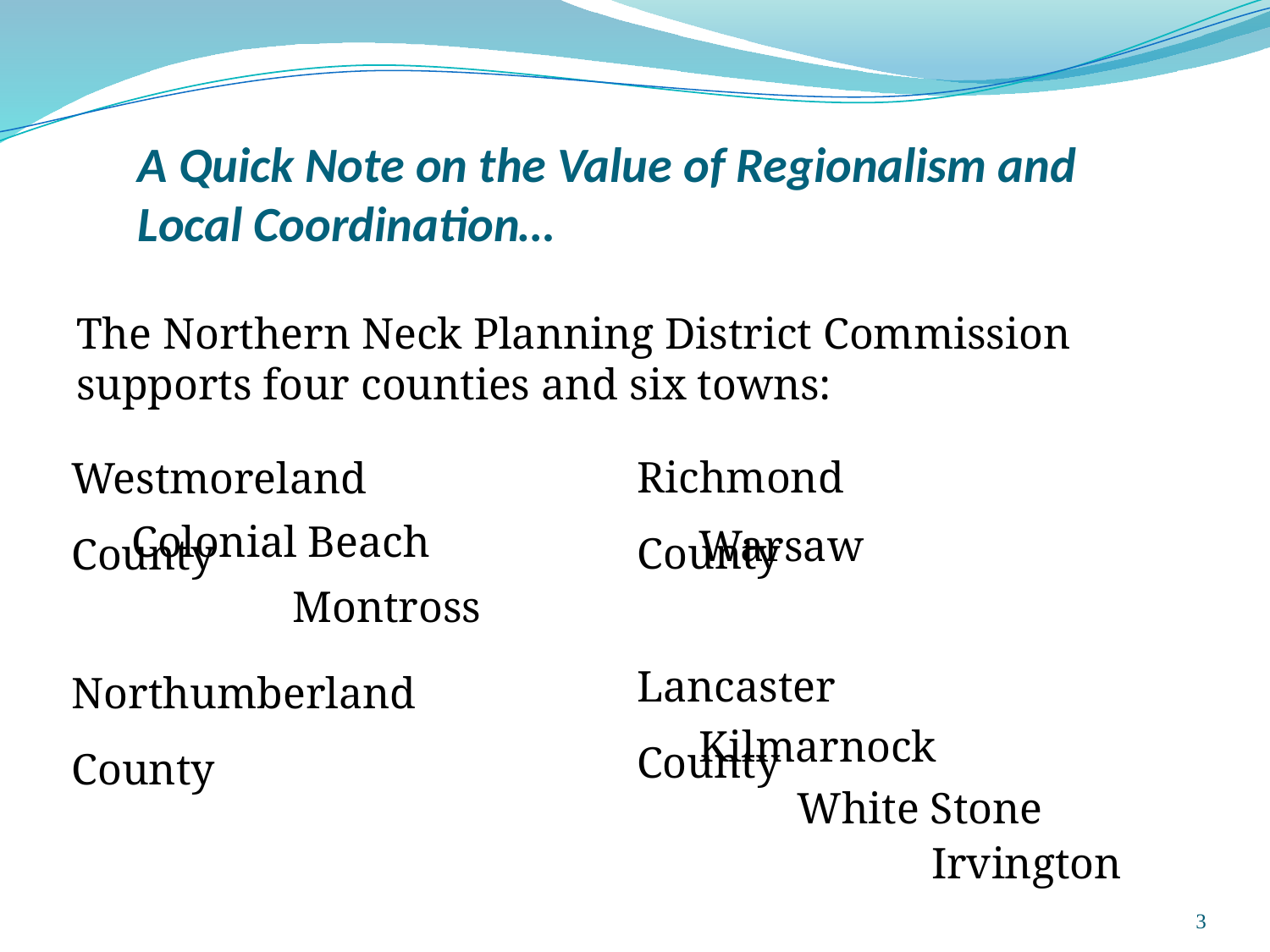

# A Quick Note on the Value of Regionalism and Local Coordination…
The Northern Neck Planning District Commission supports four counties and six towns:
Richmond County
Westmoreland County
Colonial Beach
Warsaw
Montross
Lancaster County
Northumberland County
Kilmarnock
White Stone
Irvington
3